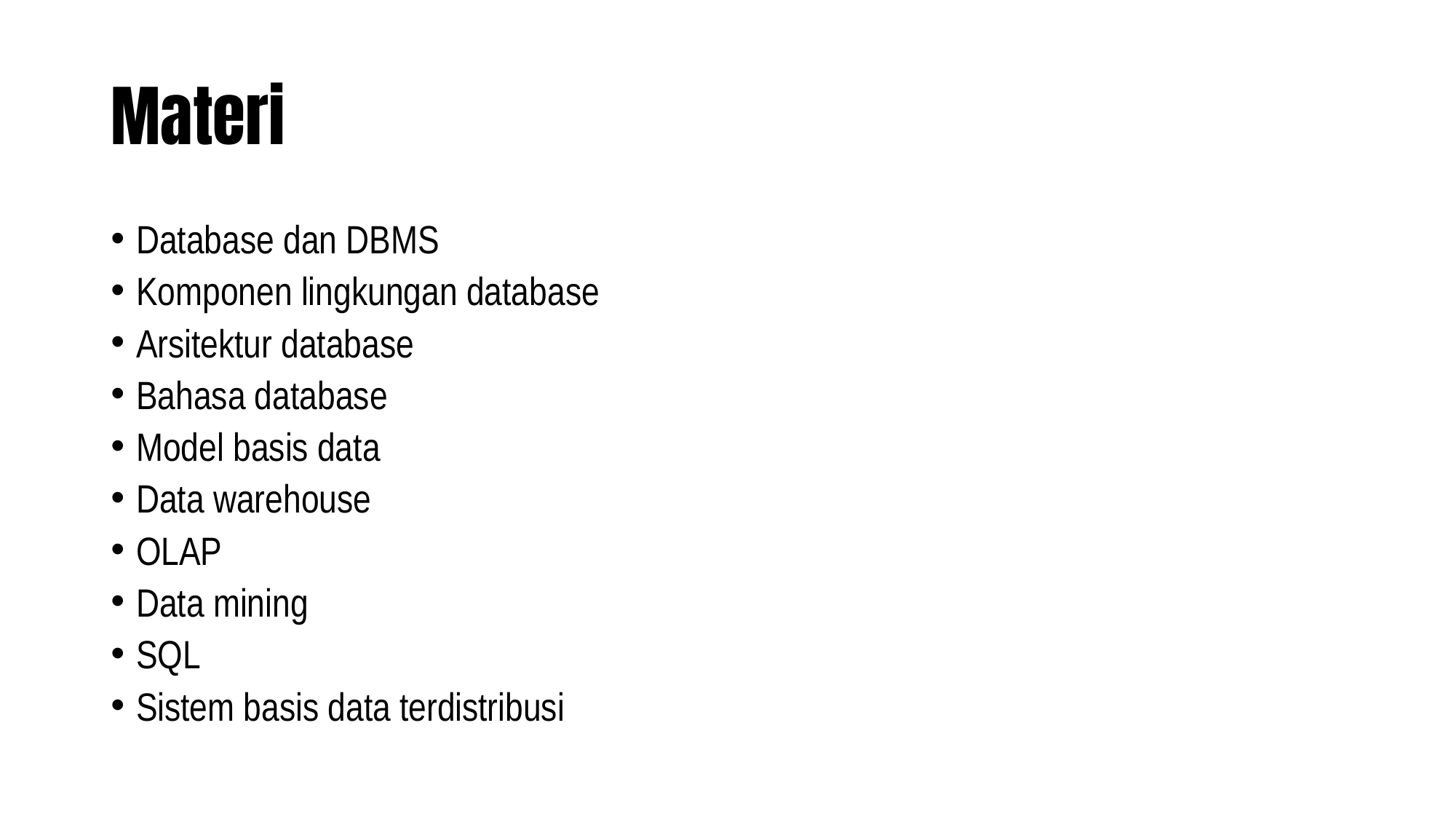

# Materi
Database dan DBMS
Komponen lingkungan database
Arsitektur database
Bahasa database
Model basis data
Data warehouse
OLAP
Data mining
SQL
Sistem basis data terdistribusi